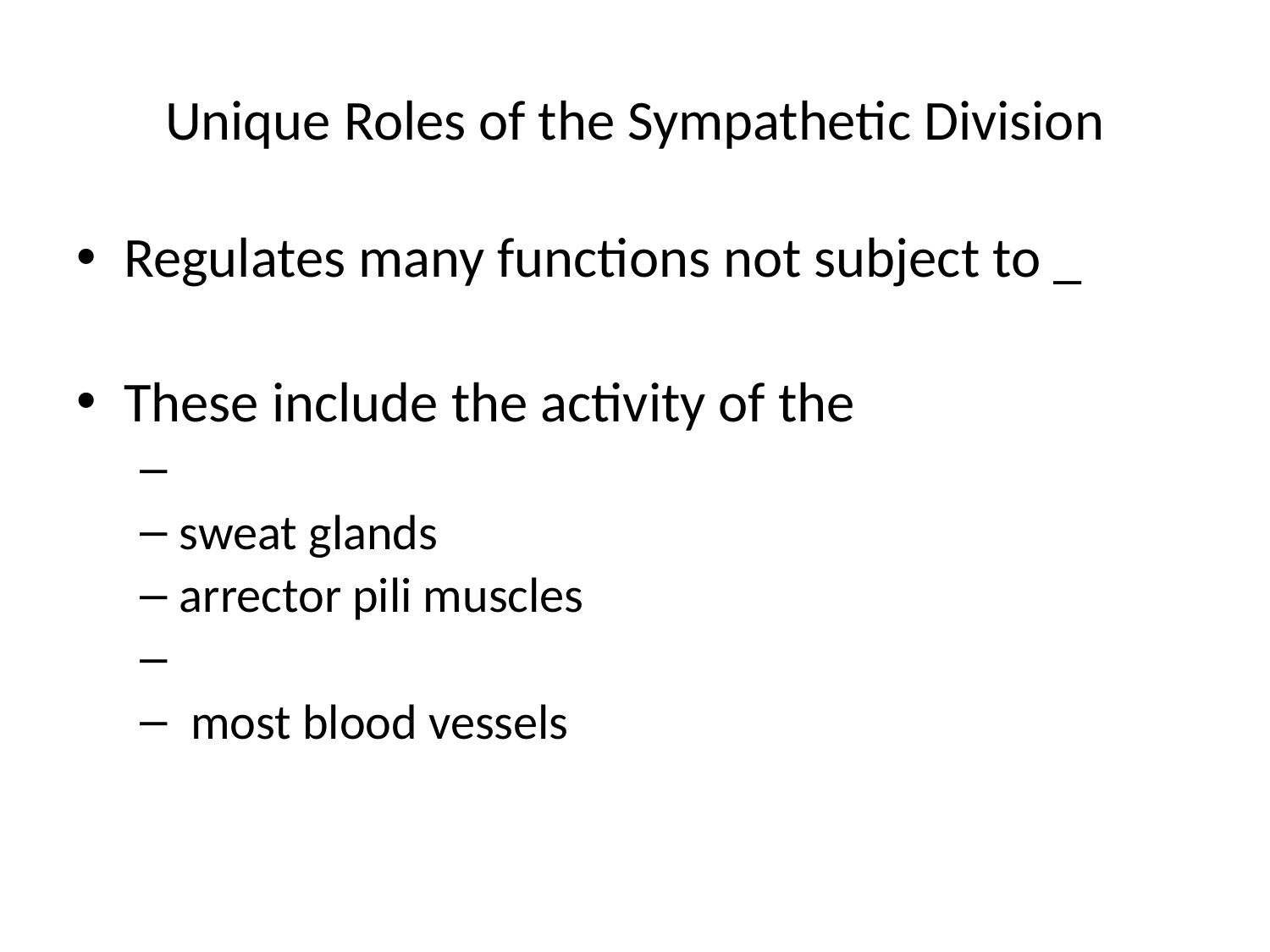

# Unique Roles of the Sympathetic Division
Regulates many functions not subject to _

These include the activity of the

sweat glands
arrector pili muscles

 most blood vessels